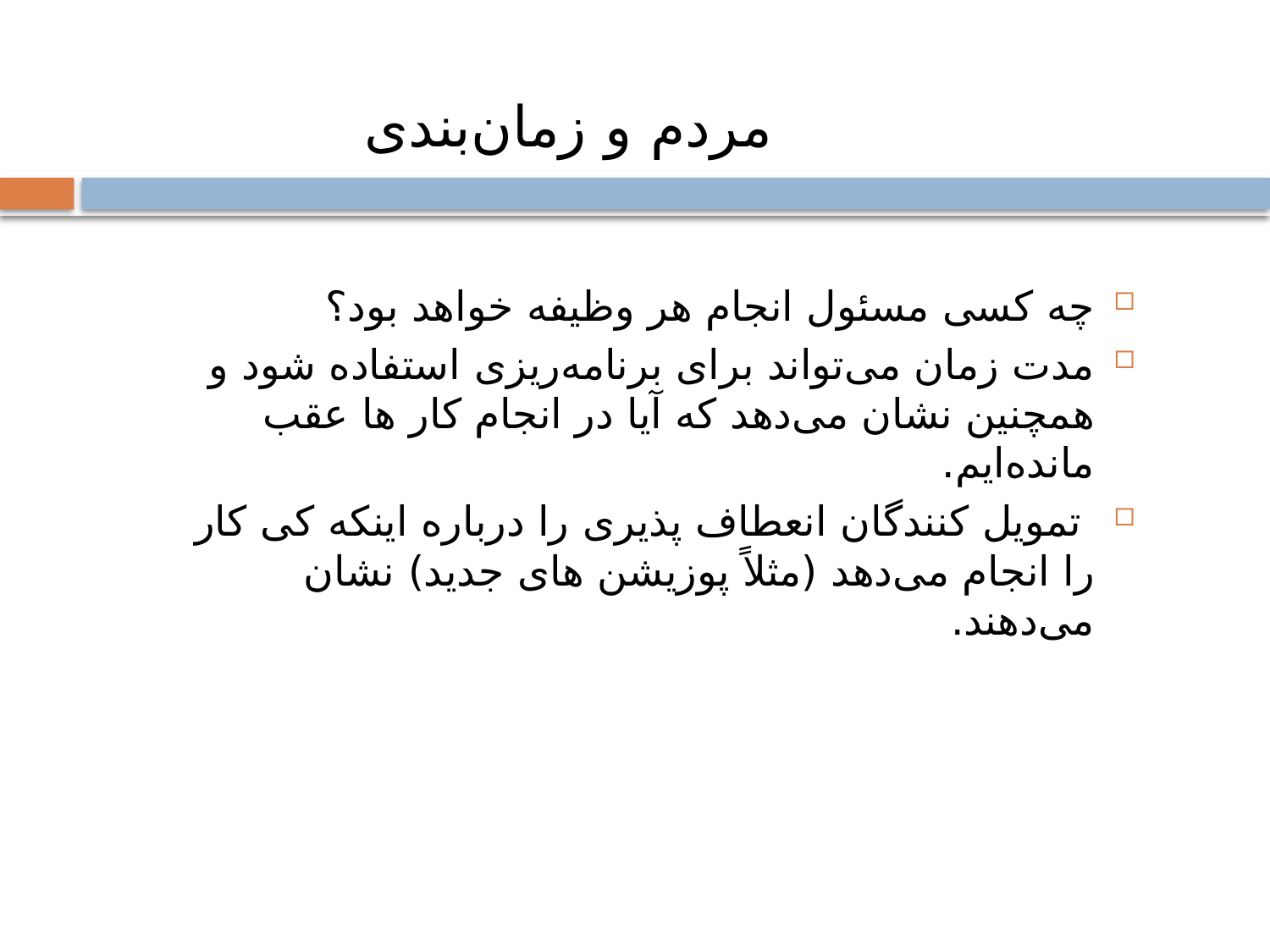

مردم و زمان‌بندی
چه کسی مسئول انجام هر وظیفه خواهد بود؟
مدت زمان می‌تواند برای برنامه‌ریزی استفاده شود و همچنین نشان می‌دهد که آیا در انجام کار ها عقب مانده‌ایم.
 تمویل کنندگان انعطاف ‌پذیری را درباره اینکه کی کار را انجام می‌دهد (مثلاً پوزیشن های جدید) نشان می‌دهند.